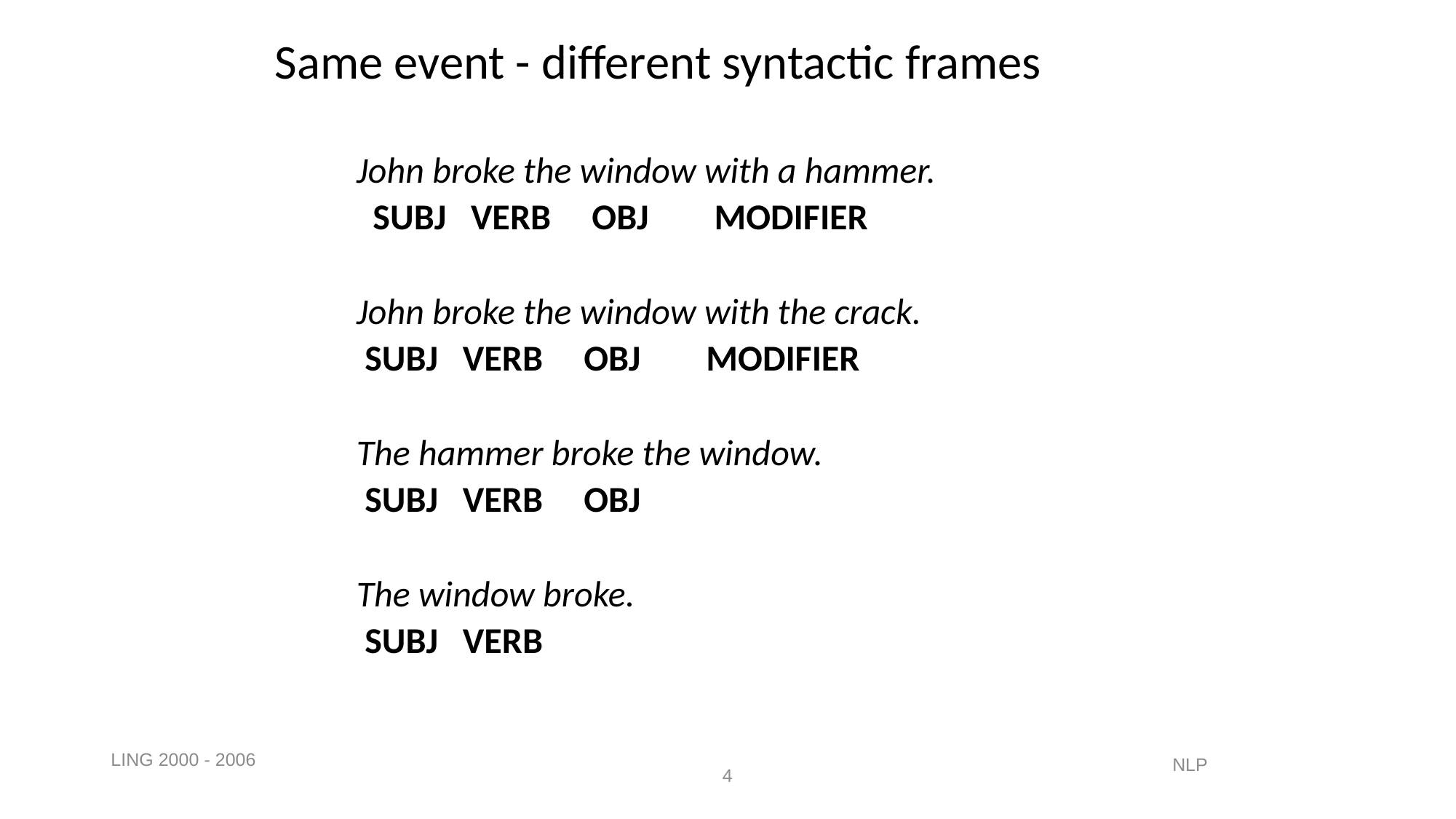

# Same event - different syntactic frames

John broke the window with a hammer.
  SUBJ   VERB     OBJ        MODIFIER

John broke the window with the crack.
 SUBJ   VERB     OBJ        MODIFIER

The hammer broke the window.
 SUBJ   VERB     OBJ

The window broke.
 SUBJ   VERB
4
                                    NLP

LING 2000 - 2006